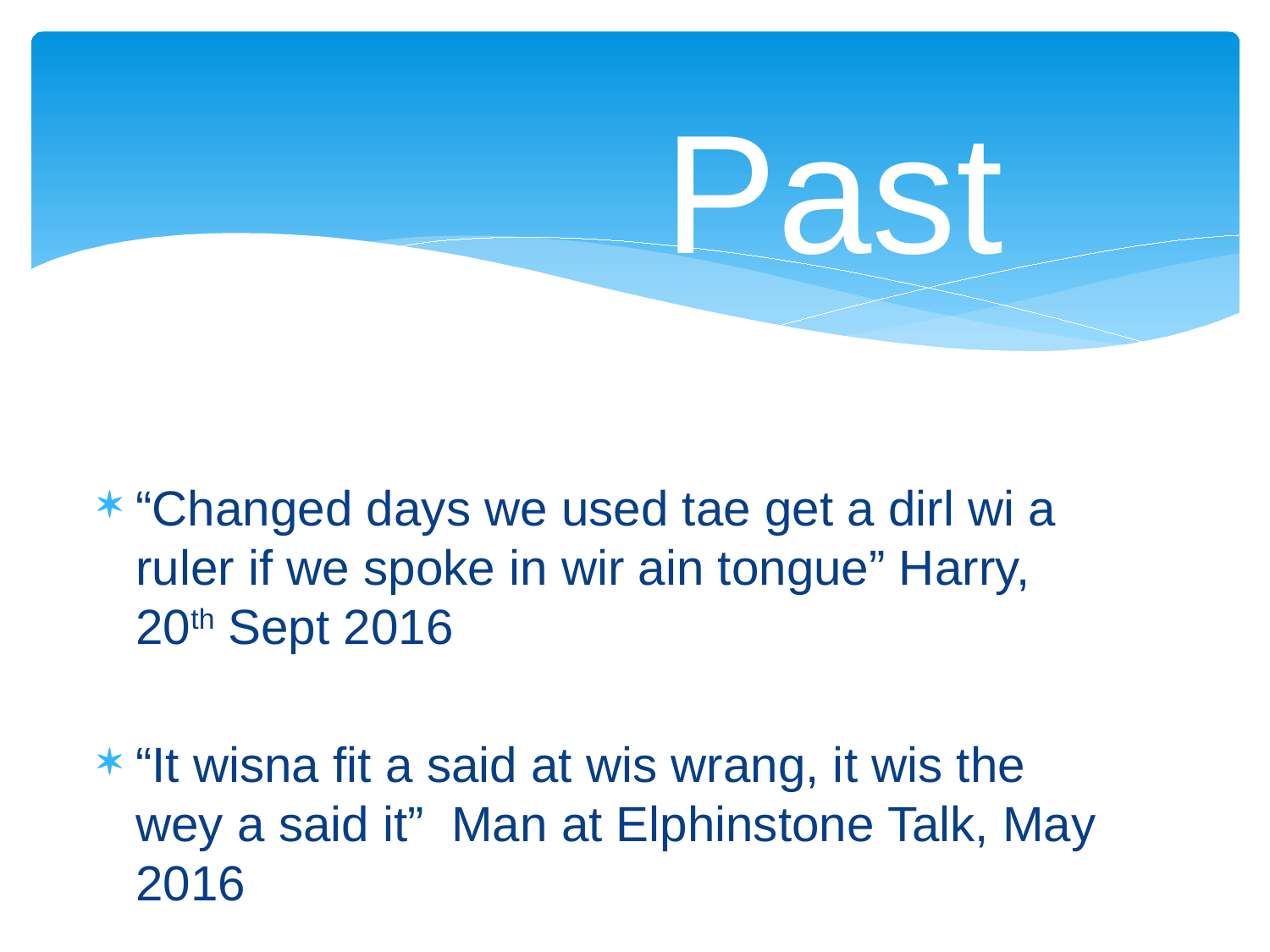

# Past
“Changed days we used tae get a dirl wi a ruler if we spoke in wir ain tongue” Harry, 20th Sept 2016

“It wisna fit a said at wis wrang, it wis the wey a said it”  Man at Elphinstone Talk, May 2016